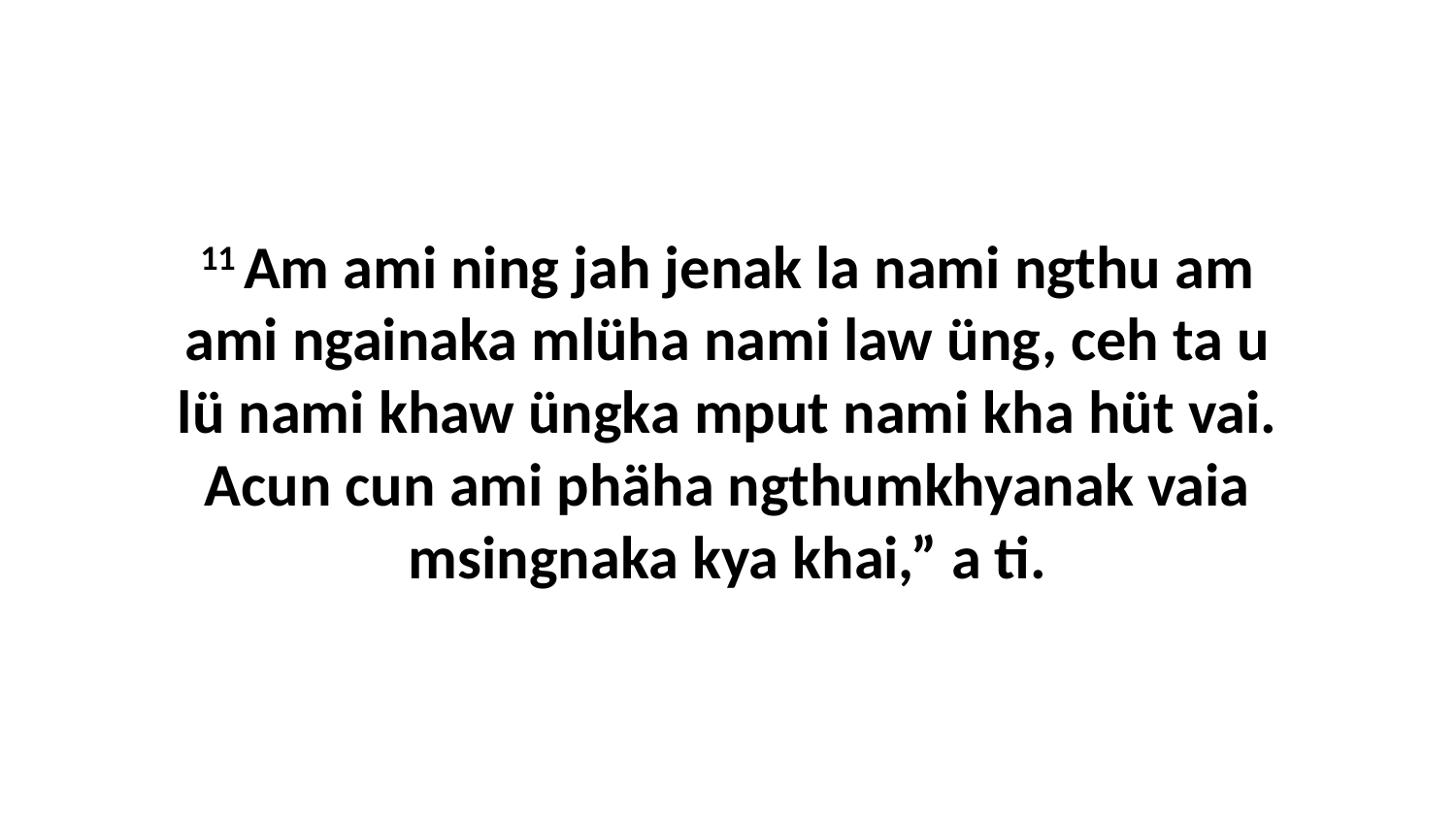

11 Am ami ning jah jenak la nami ngthu am ami ngainaka mlüha nami law üng, ceh ta u lü nami khaw üngka mput nami kha hüt vai. Acun cun ami phäha ngthumkhyanak vaia msingnaka kya khai,” a ti.